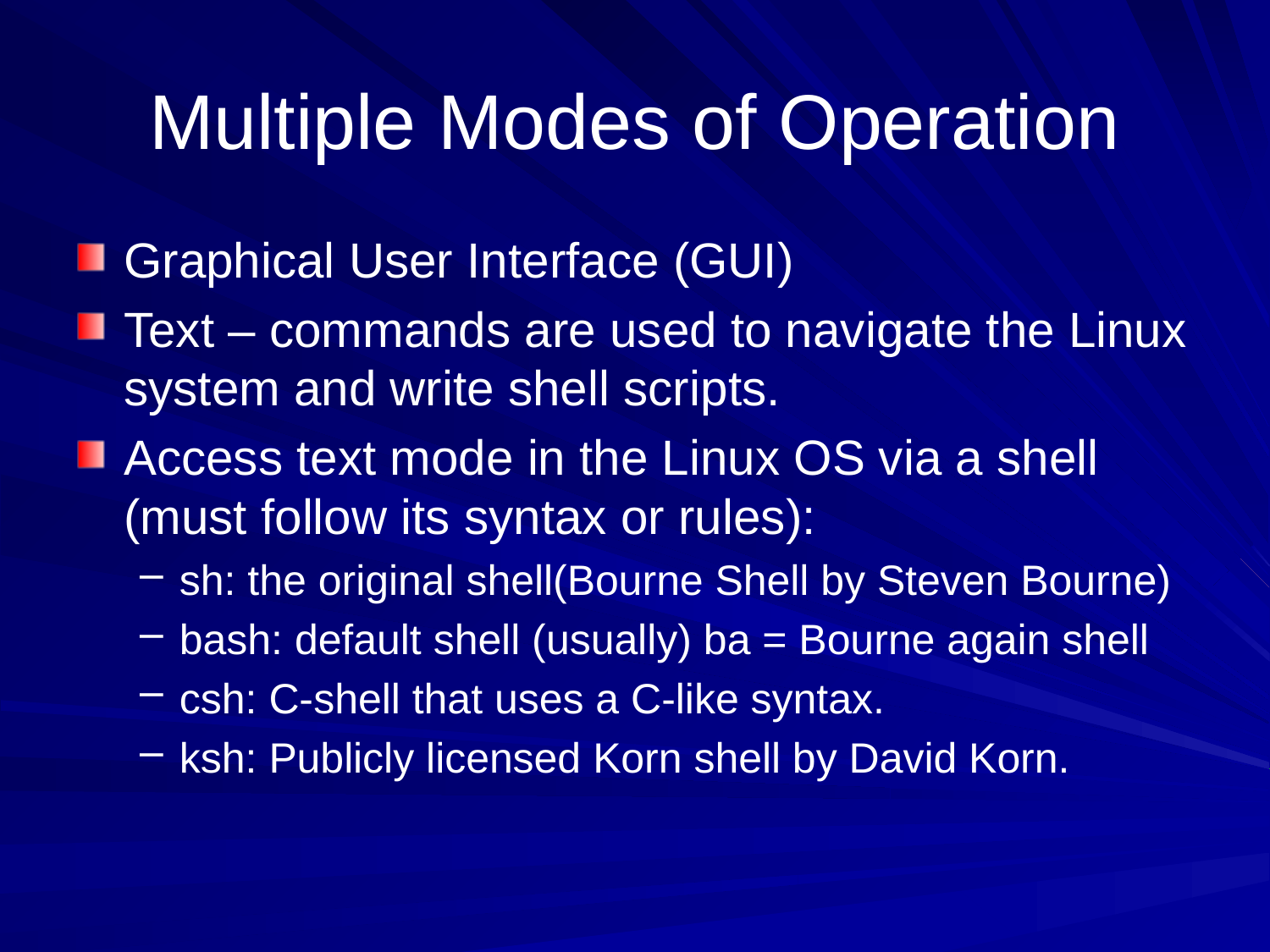

# Multiple Modes of Operation
Graphical User Interface (GUI)
Text – commands are used to navigate the Linux system and write shell scripts.
Access text mode in the Linux OS via a shell (must follow its syntax or rules):
sh: the original shell(Bourne Shell by Steven Bourne)
bash: default shell (usually) ba = Bourne again shell
csh: C-shell that uses a C-like syntax.
ksh: Publicly licensed Korn shell by David Korn.